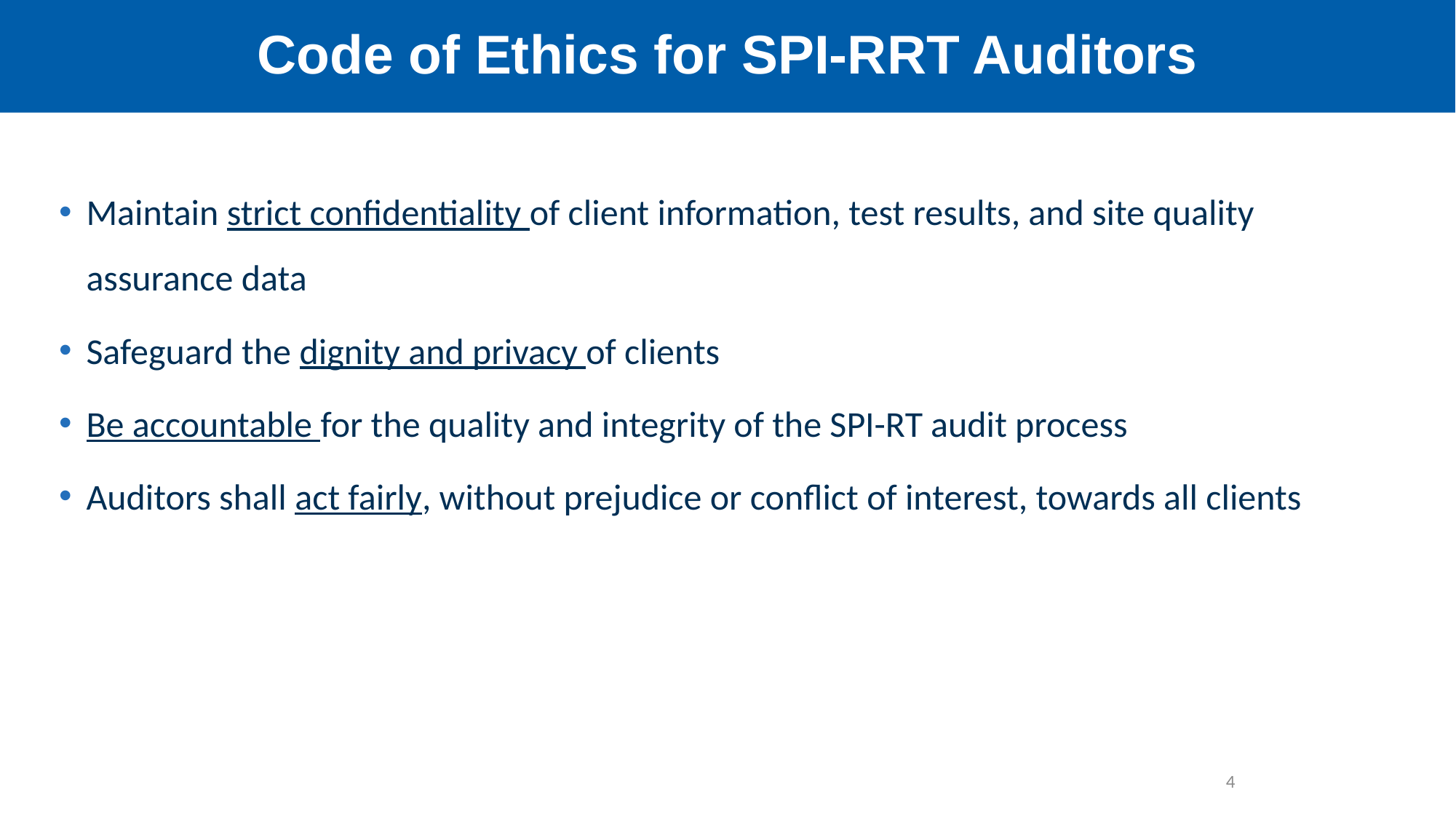

# Code of Ethics for SPI-RRT Auditors
Maintain strict confidentiality of client information, test results, and site quality assurance data
Safeguard the dignity and privacy of clients
Be accountable for the quality and integrity of the SPI-RT audit process
Auditors shall act fairly, without prejudice or conflict of interest, towards all clients

4